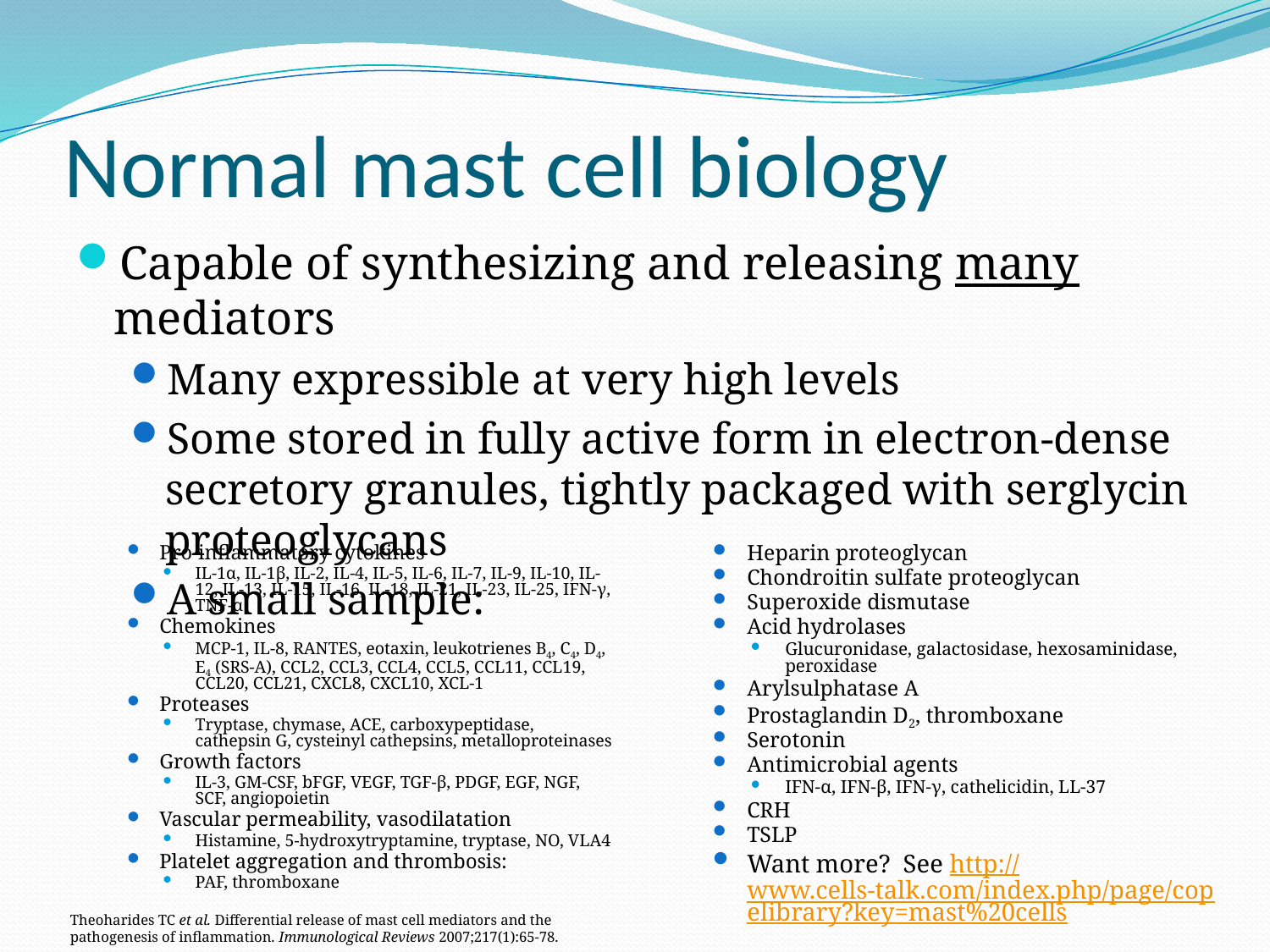

# Normal mast cell biology
Capable of synthesizing and releasing many mediators
Many expressible at very high levels
Some stored in fully active form in electron-dense secretory granules, tightly packaged with serglycin proteoglycans
A small sample:

Pro-inflammatory cytokines
IL-1α, IL-1β, IL-2, IL-4, IL-5, IL-6, IL-7, IL-9, IL-10, IL-12, IL-13, IL-15, IL-16, IL-18, IL-21, IL-23, IL-25, IFN-γ, TNF-α
Chemokines
MCP-1, IL-8, RANTES, eotaxin, leukotrienes B4, C4, D4, E4 (SRS-A), CCL2, CCL3, CCL4, CCL5, CCL11, CCL19, CCL20, CCL21, CXCL8, CXCL10, XCL-1
Proteases
Tryptase, chymase, ACE, carboxypeptidase, cathepsin G, cysteinyl cathepsins, metalloproteinases
Growth factors
IL-3, GM-CSF, bFGF, VEGF, TGF-β, PDGF, EGF, NGF, SCF, angiopoietin
Vascular permeability, vasodilatation
Histamine, 5-hydroxytryptamine, tryptase, NO, VLA4
Platelet aggregation and thrombosis:
PAF, thromboxane
Heparin proteoglycan
Chondroitin sulfate proteoglycan
Superoxide dismutase
Acid hydrolases
Glucuronidase, galactosidase, hexosaminidase, peroxidase
Arylsulphatase A
Prostaglandin D2, thromboxane
Serotonin
Antimicrobial agents
IFN-α, IFN-β, IFN-γ, cathelicidin, LL-37
CRH
TSLP
Want more?  See http://www.cells-talk.com/index.php/page/copelibrary?key=mast%20cells

Theoharides TC et al. Differential release of mast cell mediators and the pathogenesis of inflammation. Immunological Reviews 2007;217(1):65-78.